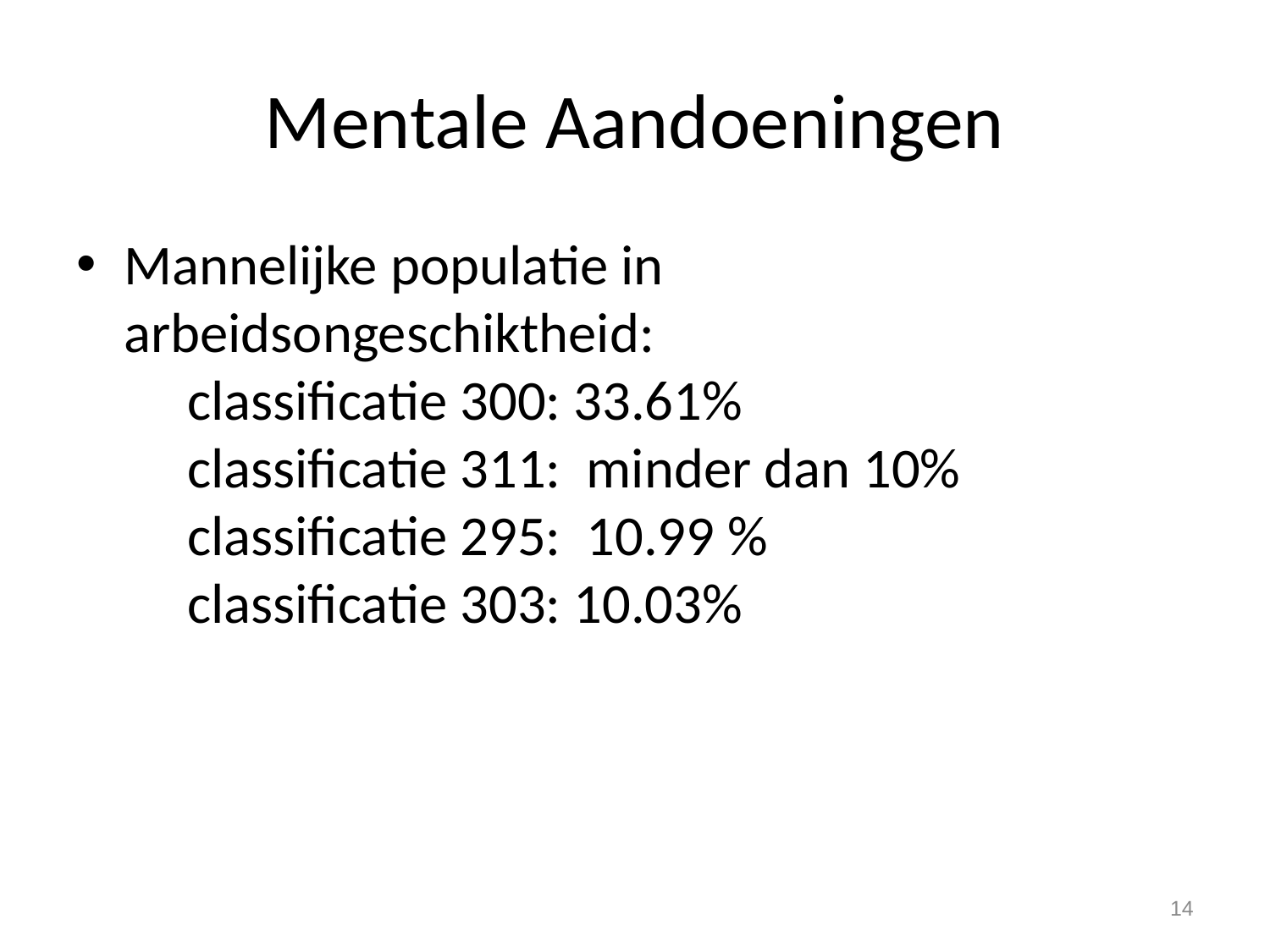

# Mentale Aandoeningen
Mannelijke populatie in arbeidsongeschiktheid:
     classificatie 300: 33.61%
     classificatie 311:  minder dan 10%
     classificatie 295:  10.99 %
     classificatie 303: 10.03%

14